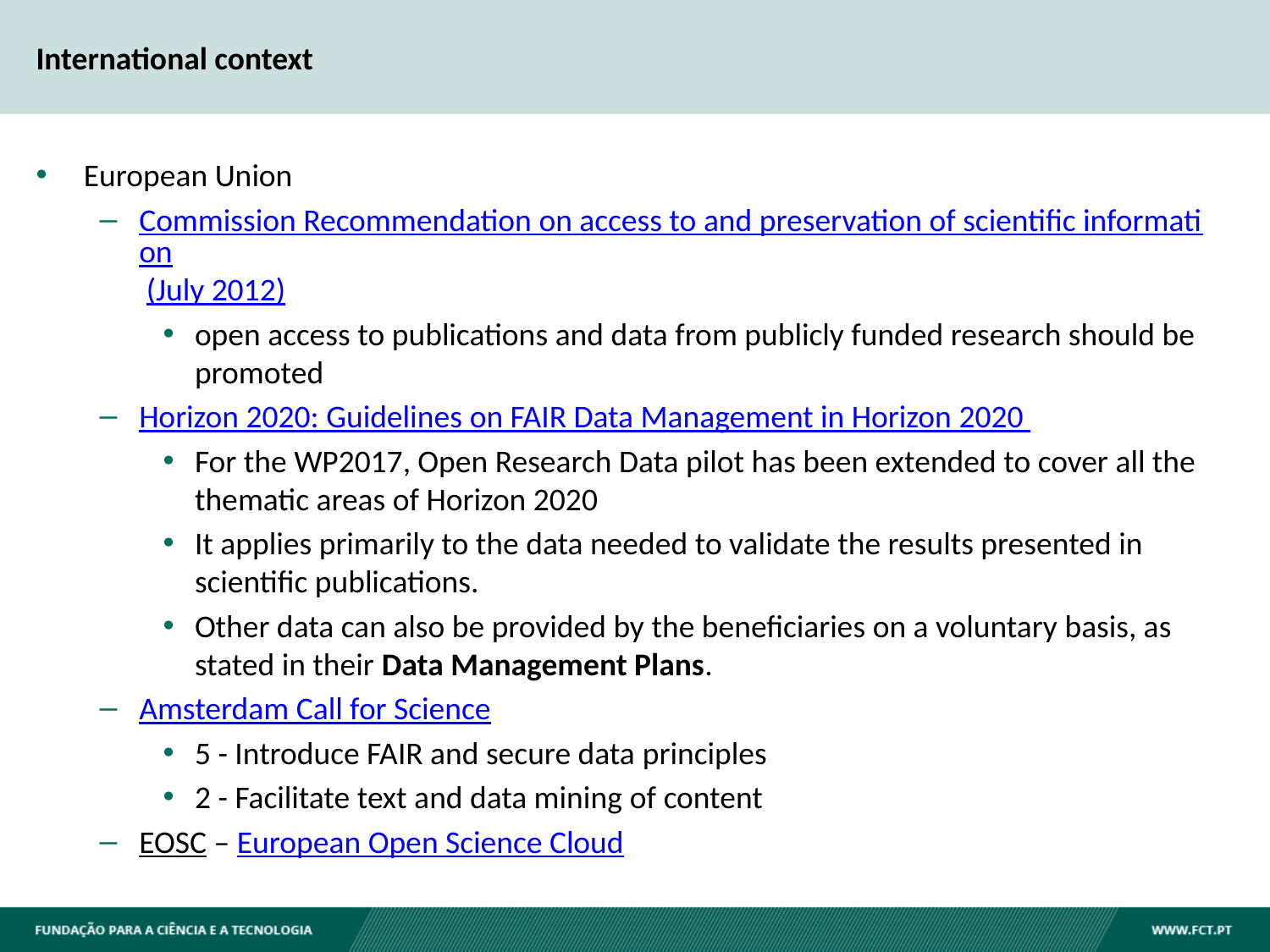

# International context
European Union
Commission Recommendation on access to and preservation of scientific information (July 2012)
open access to publications and data from publicly funded research should be promoted
Horizon 2020: Guidelines on FAIR Data Management in Horizon 2020
For the WP2017, Open Research Data pilot has been extended to cover all the thematic areas of Horizon 2020
It applies primarily to the data needed to validate the results presented in scientific publications.
Other data can also be provided by the beneficiaries on a voluntary basis, as stated in their Data Management Plans.
Amsterdam Call for Science
5 - Introduce FAIR and secure data principles
2 - Facilitate text and data mining of content
EOSC – European Open Science Cloud